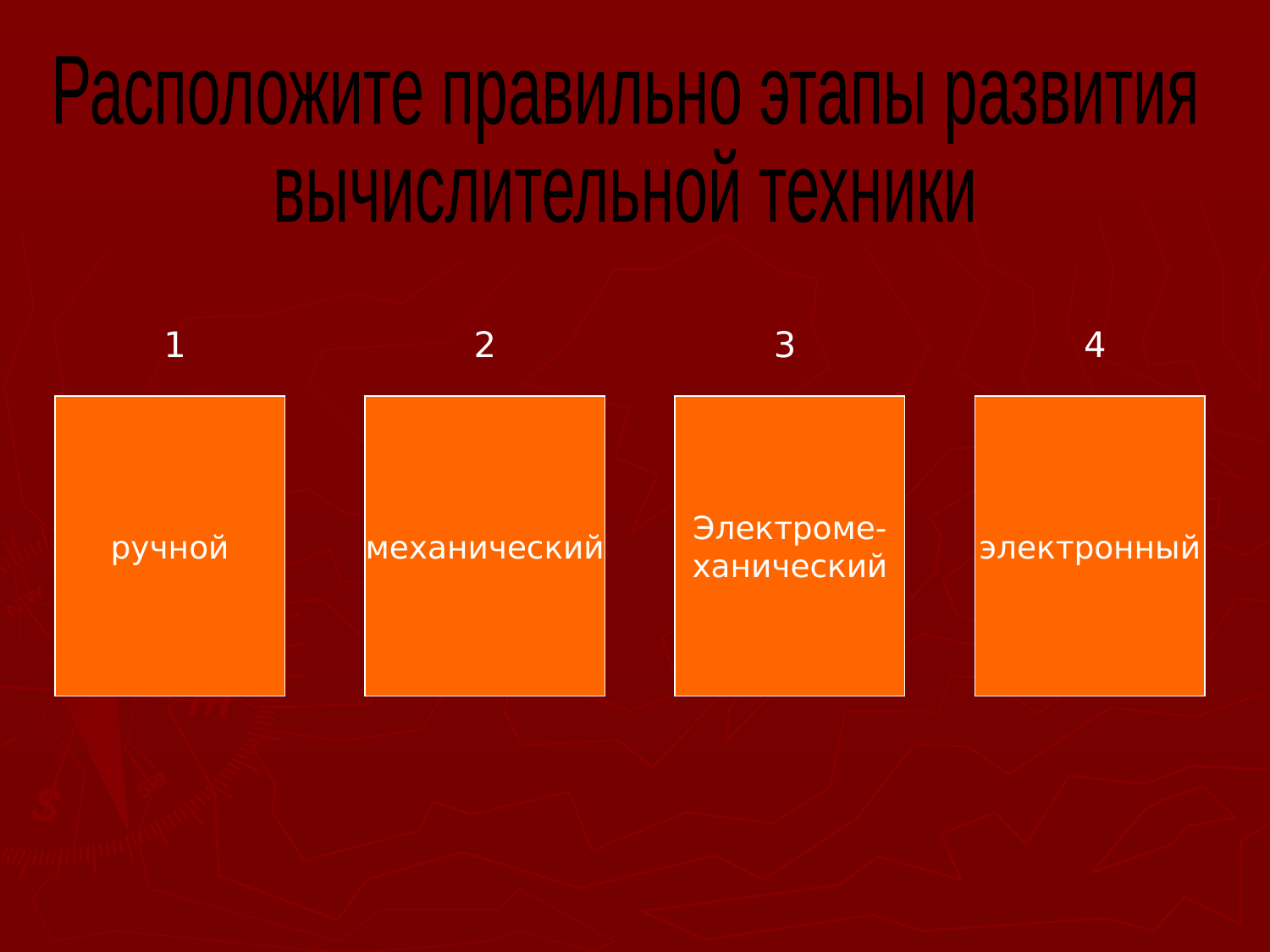

Расположите правильно этапы развития
вычислительной техники
1
2
3
4
ручной
механический
Электроме-
ханический
электронный